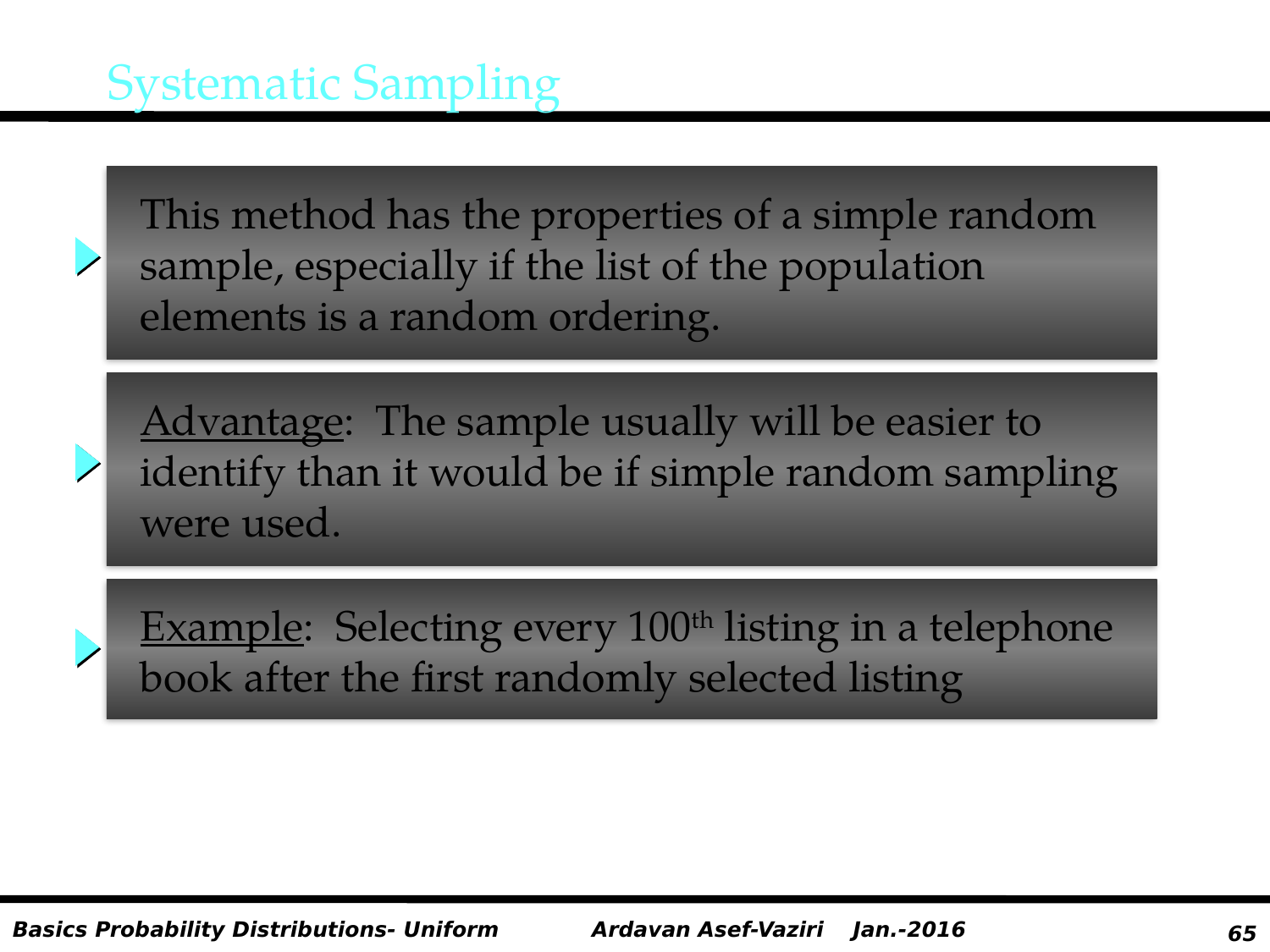

Systematic Sampling
  This method has the properties of a simple random
  sample, especially if the list of the population
  elements is a random ordering.

  Advantage:  The sample usually will be easier to
  identify than it would be if simple random sampling
  were used.

  Example:  Selecting every 100th listing in a telephone
  book after the first randomly selected listing